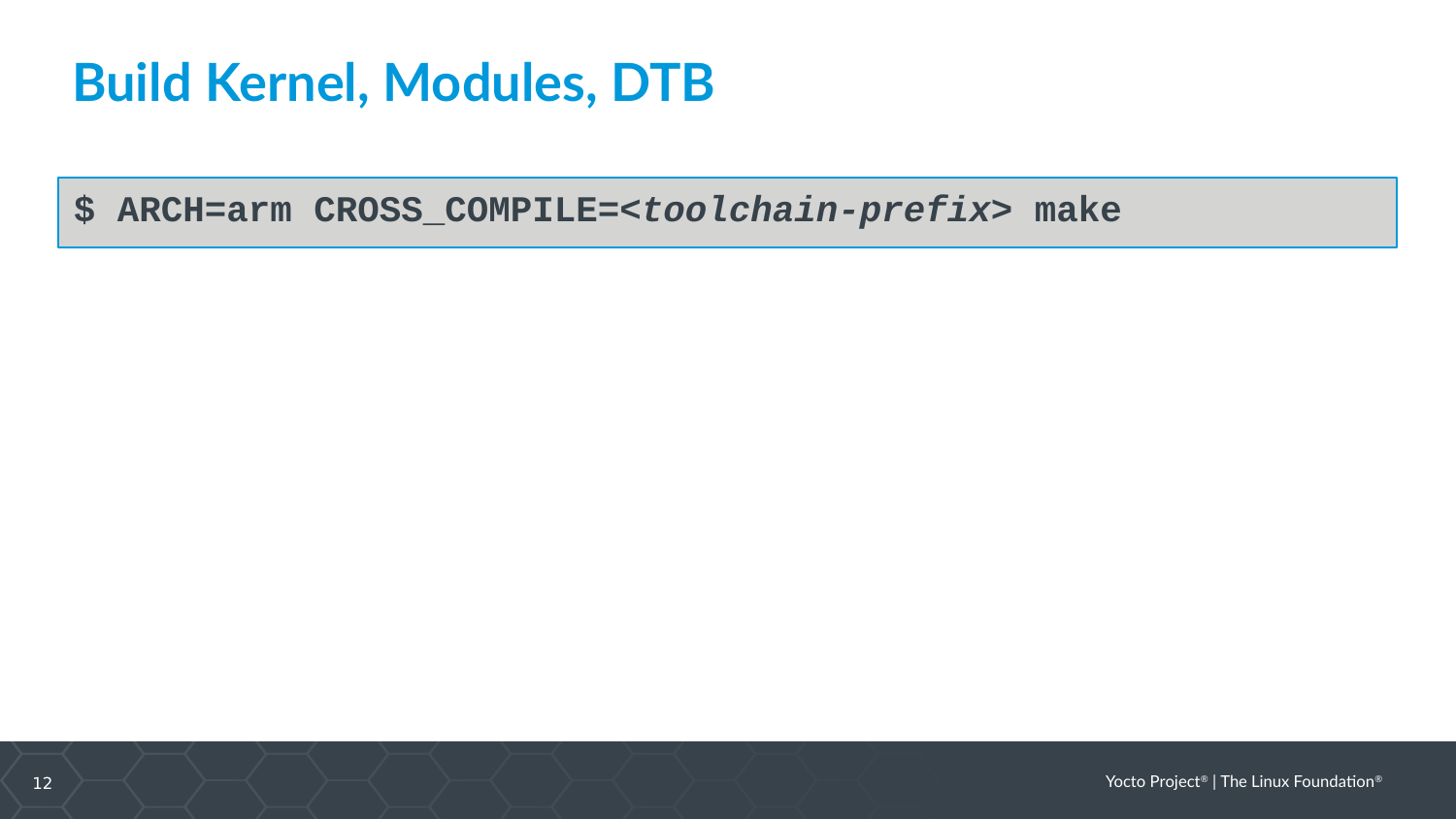

Build Kernel, Modules, DTB
$ ARCH=arm CROSS_COMPILE=<toolchain-prefix> make